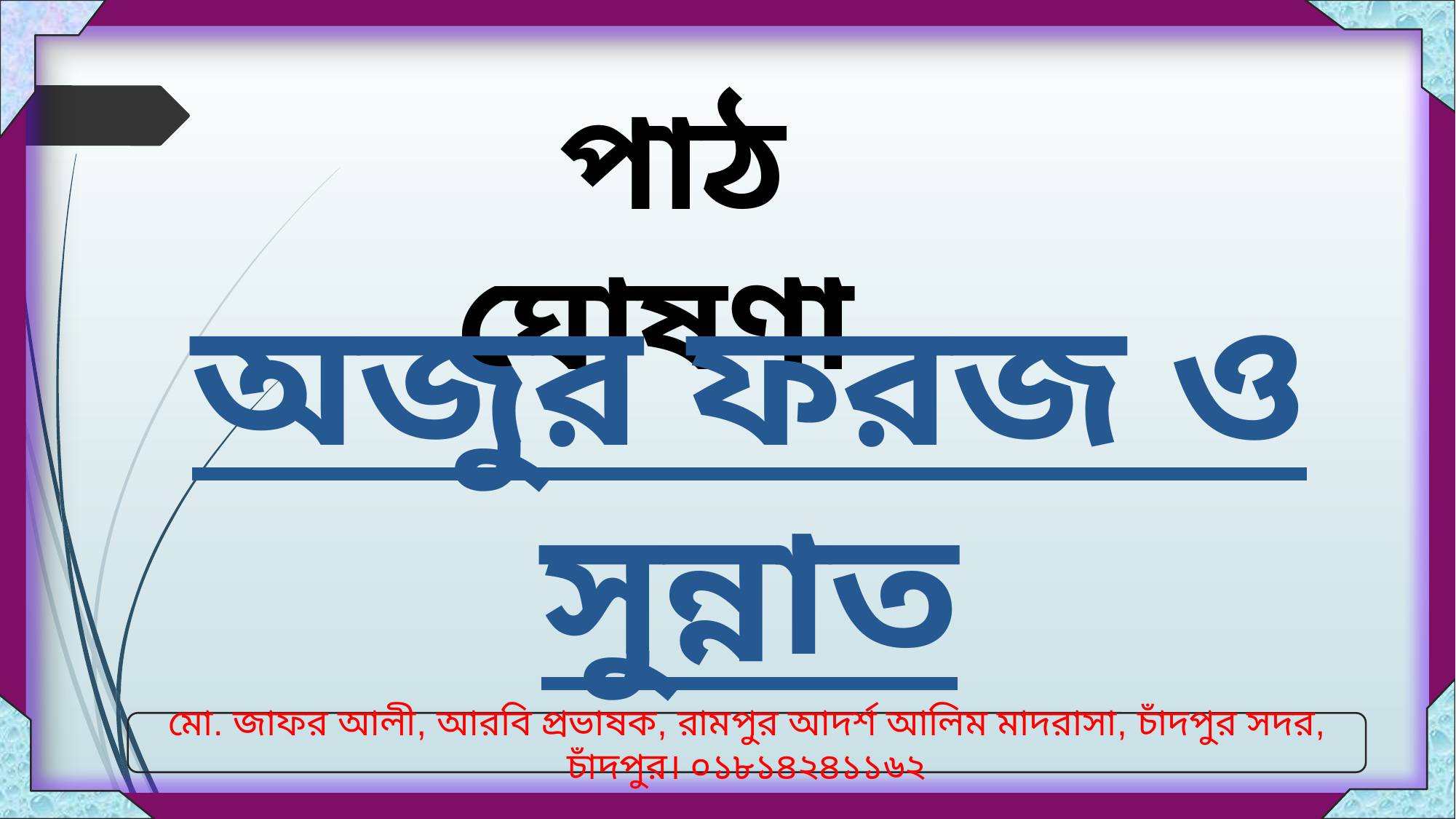

পাঠ ঘোষণা
অজুর ফরজ ও সুন্নাত
মো. জাফর আলী, আরবি প্রভাষক, রামপুর আদর্শ আলিম মাদরাসা, চাঁদপুর সদর, চাঁদপুর। ০১৮১৪২৪১১৬২